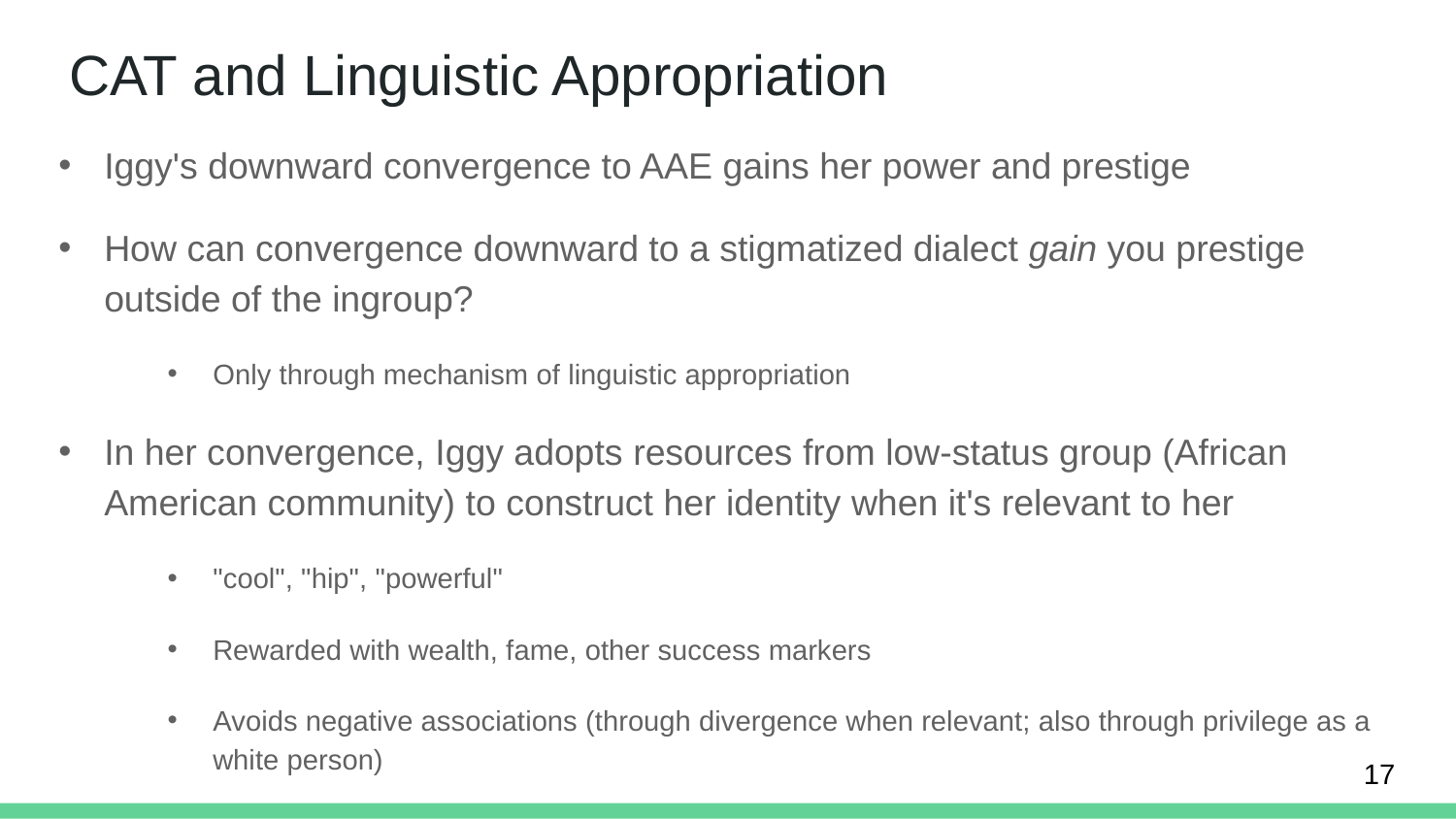

# CAT and Linguistic Appropriation
Iggy's downward convergence to AAE gains her power and prestige
How can convergence downward to a stigmatized dialect gain you prestige outside of the ingroup?
Only through mechanism of linguistic appropriation
In her convergence, Iggy adopts resources from low-status group (African American community) to construct her identity when it's relevant to her
"cool", "hip", "powerful"
Rewarded with wealth, fame, other success markers
Avoids negative associations (through divergence when relevant; also through privilege as a white person)

17